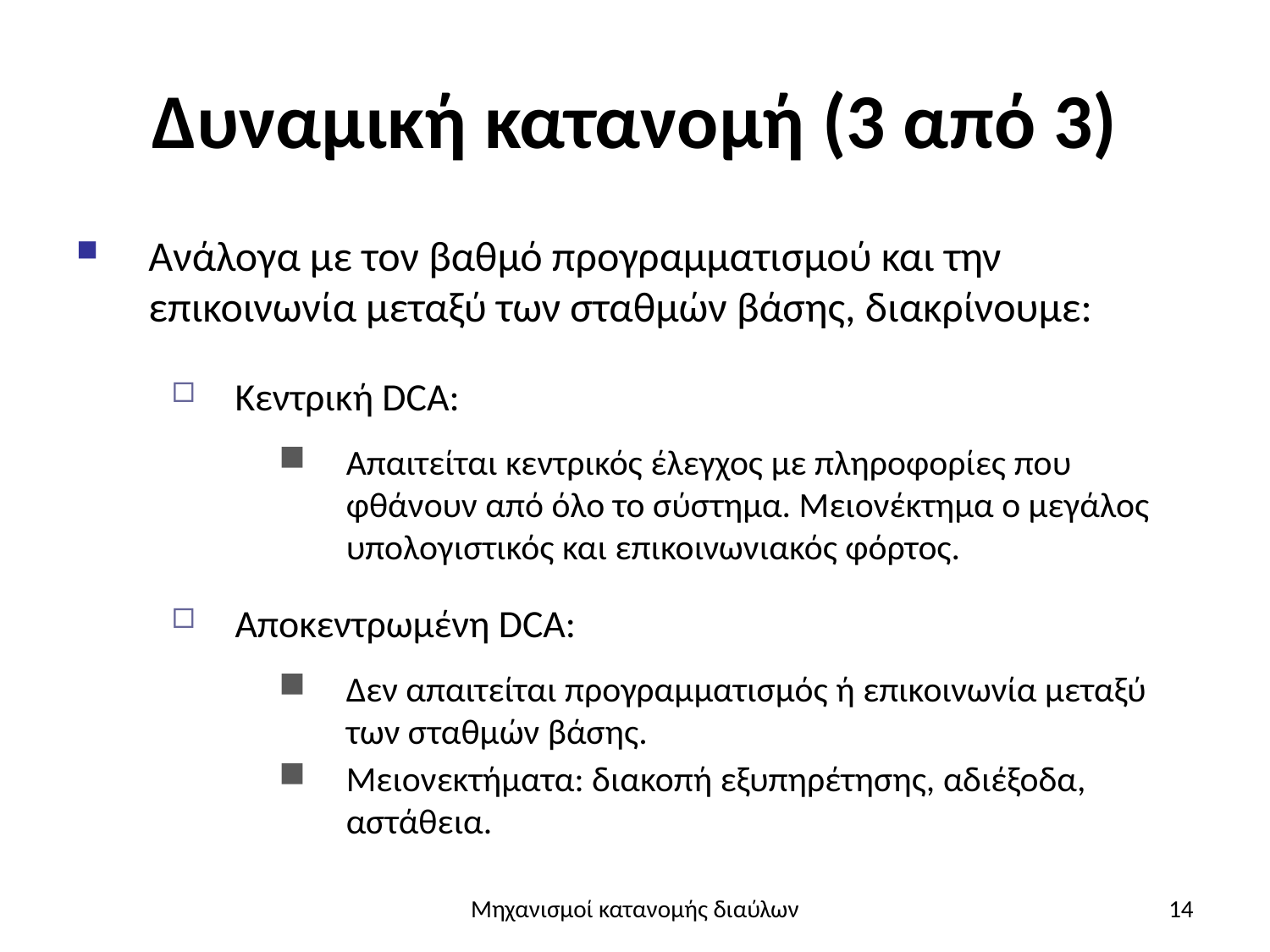

# Δυναμική κατανομή (3 από 3)
Ανάλογα με τον βαθμό προγραμματισμού και την επικοινωνία μεταξύ των σταθμών βάσης, διακρίνουμε:
Κεντρική DCA:
Απαιτείται κεντρικός έλεγχος με πληροφορίες που φθάνουν από όλο το σύστημα. Μειονέκτημα ο μεγάλος υπολογιστικός και επικοινωνιακός φόρτος.
Αποκεντρωμένη DCA:
Δεν απαιτείται προγραμματισμός ή επικοινωνία μεταξύ των σταθμών βάσης.
Μειονεκτήματα: διακοπή εξυπηρέτησης, αδιέξοδα, αστάθεια.
Μηχανισμοί κατανομής διαύλων
14